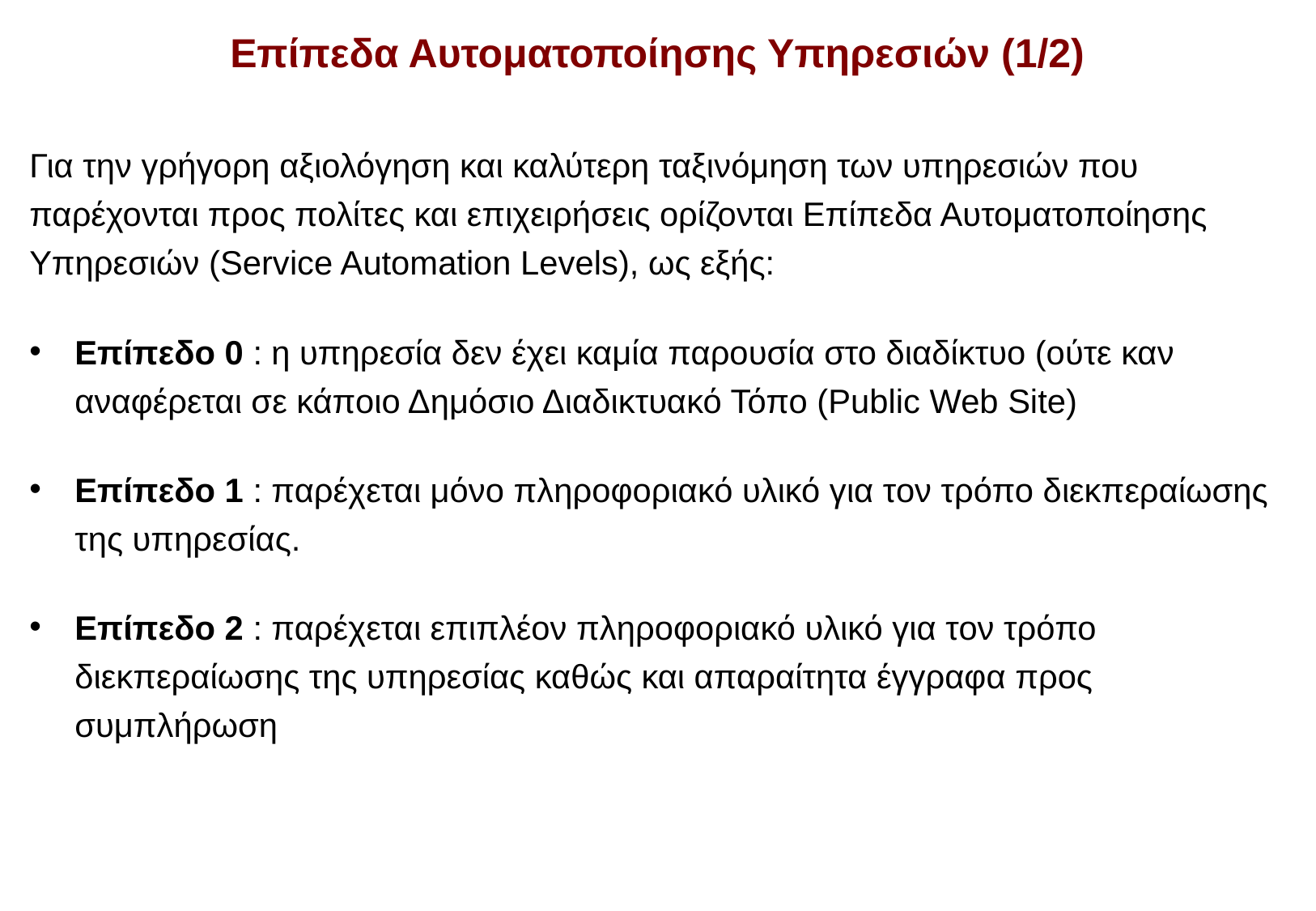

# Επίπεδα Αυτοματοποίησης Υπηρεσιών (1/2)
Για την γρήγορη αξιολόγηση και καλύτερη ταξινόμηση των υπηρεσιών που παρέχονται προς πολίτες και επιχειρήσεις ορίζονται Επίπεδα Αυτοματοποίησης Υπηρεσιών (Service Automation Levels), ως εξής:
Επίπεδο 0 : η υπηρεσία δεν έχει καμία παρουσία στο διαδίκτυο (ούτε καν αναφέρεται σε κάποιο Δημόσιο Διαδικτυακό Τόπο (Public Web Site)
Επίπεδο 1 : παρέχεται μόνο πληροφοριακό υλικό για τον τρόπο διεκπεραίωσης της υπηρεσίας.
Επίπεδο 2 : παρέχεται επιπλέον πληροφοριακό υλικό για τον τρόπο διεκπεραίωσης της υπηρεσίας καθώς και απαραίτητα έγγραφα προς συμπλήρωση